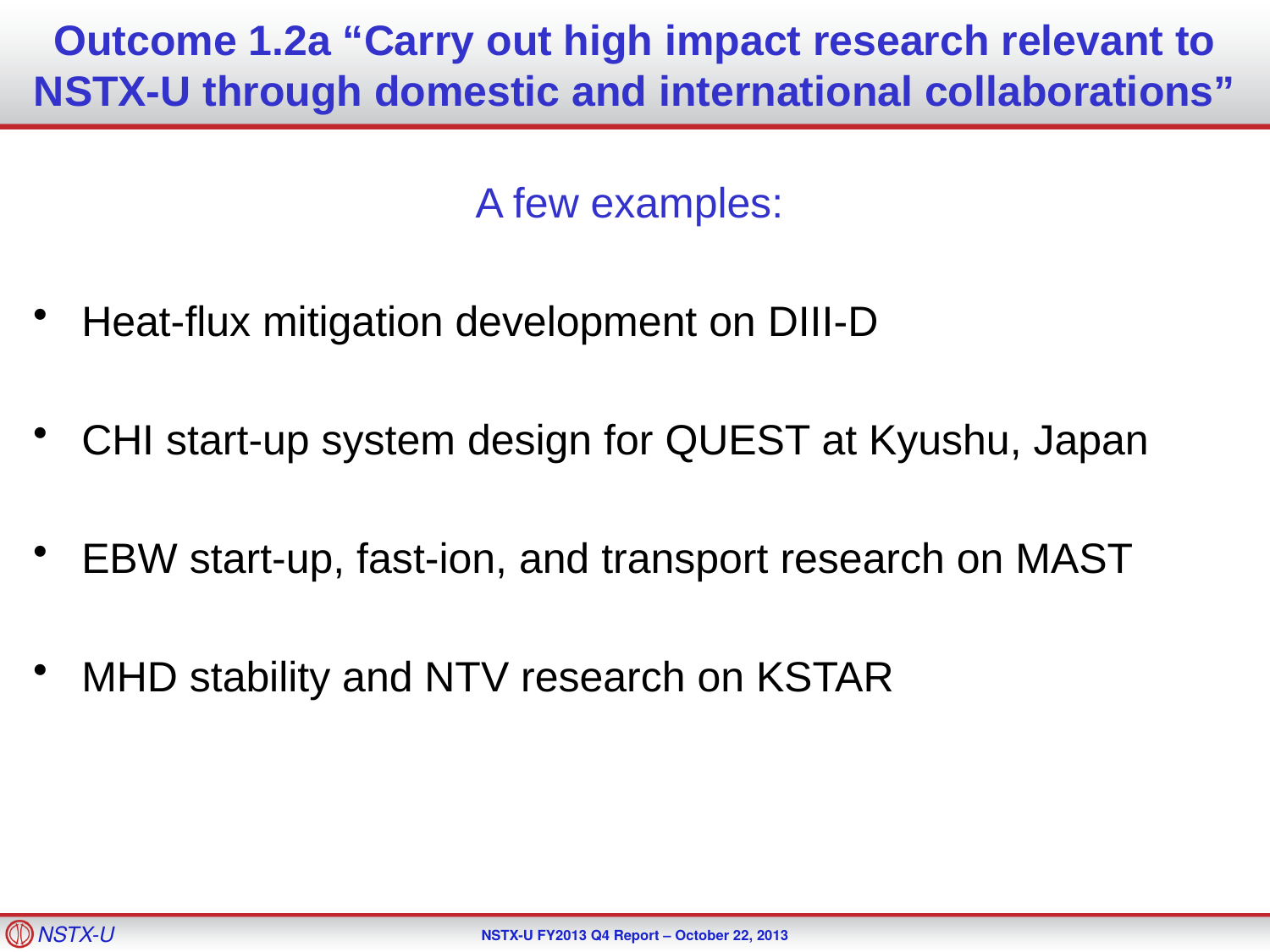

# Outcome 1.2a “Carry out high impact research relevant to NSTX-U through domestic and international collaborations”
A few examples:

Heat-flux mitigation development on DIII-D

CHI start-up system design for QUEST at Kyushu, Japan

EBW start-up, fast-ion, and transport research on MAST

MHD stability and NTV research on KSTAR